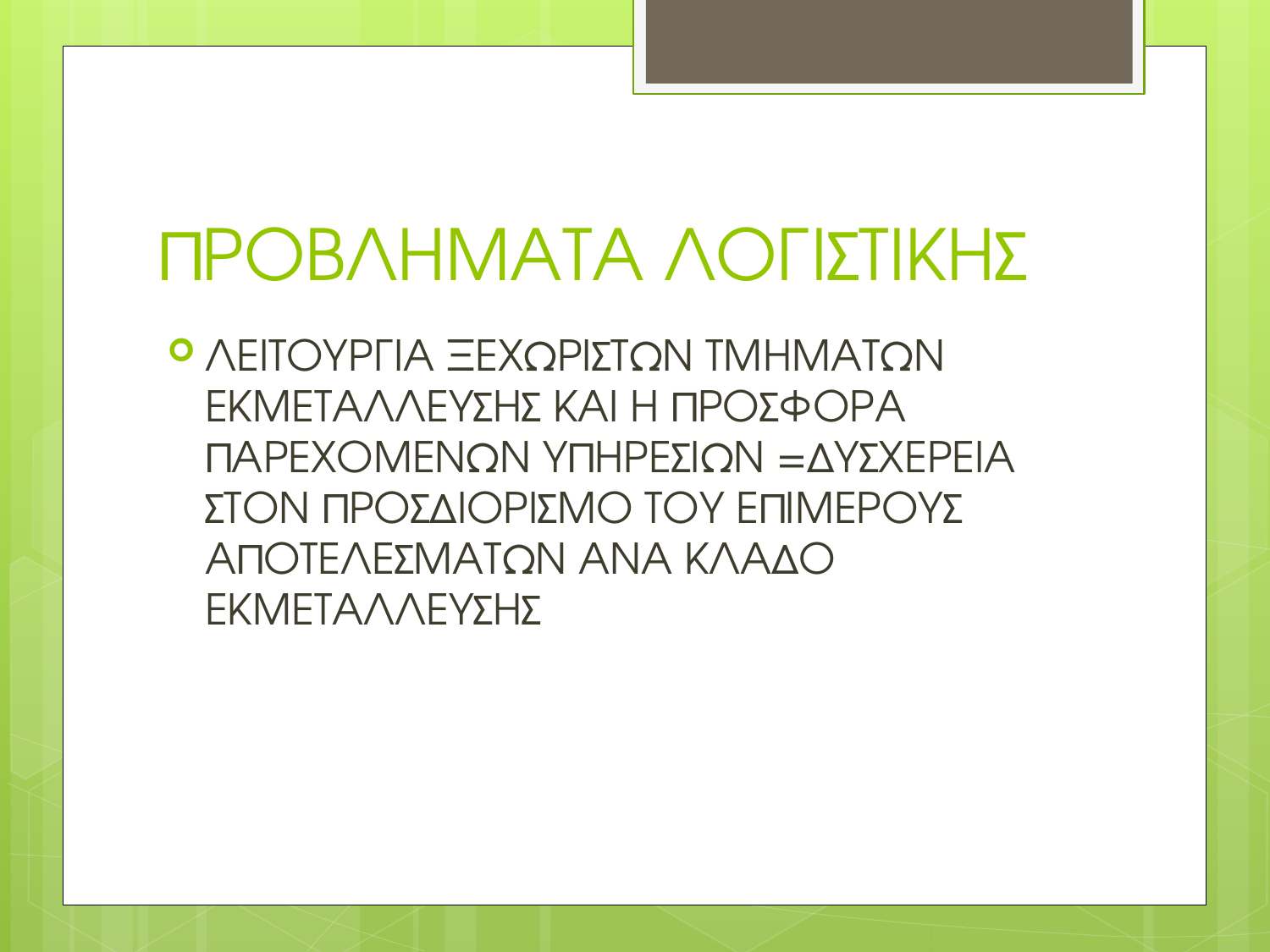

# ΠΡΟΒΛΗΜΑΤΑ ΛΟΓΙΣΤΙΚΗΣ
ΛΕΙΤΟΥΡΓΙΑ ΞΕΧΩΡΙΣΤΩΝ ΤΜΗΜΑΤΩΝ ΕΚΜΕΤΑΛΛΕΥΣΗΣ ΚΑΙ Η ΠΡΟΣΦΟΡΑ ΠΑΡΕΧΟΜΕΝΩΝ ΥΠΗΡΕΣΙΩΝ =ΔΥΣΧΕΡΕΙΑ ΣΤΟΝ ΠΡΟΣΔΙΟΡΙΣΜΟ ΤΟΥ ΕΠΙΜΕΡΟΥΣ ΑΠΟΤΕΛΕΣΜΑΤΩΝ ΑΝΑ ΚΛΑΔΟ ΕΚΜΕΤΑΛΛΕΥΣΗΣ